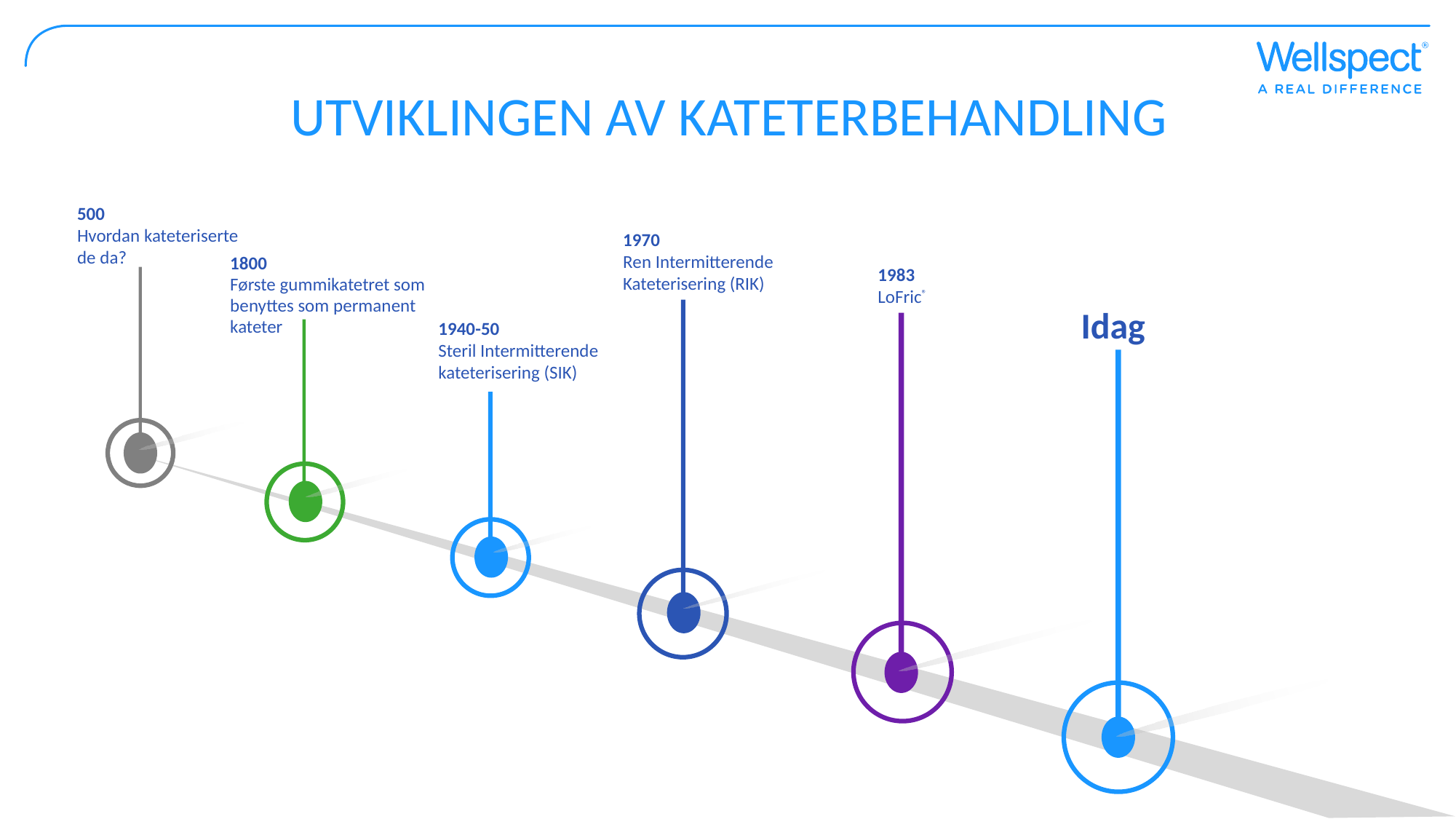

UtvIKLINGEN av kateterbehandling

500
Hvordan kateteriserte de da?

1970
Ren Intermitterende
Kateterisering (RIK)

1800
Første gummikatetret som benyttes som permanent kateter

1983
LoFric®

Idag

1940-50
Steril Intermitterende kateterisering (SIK)